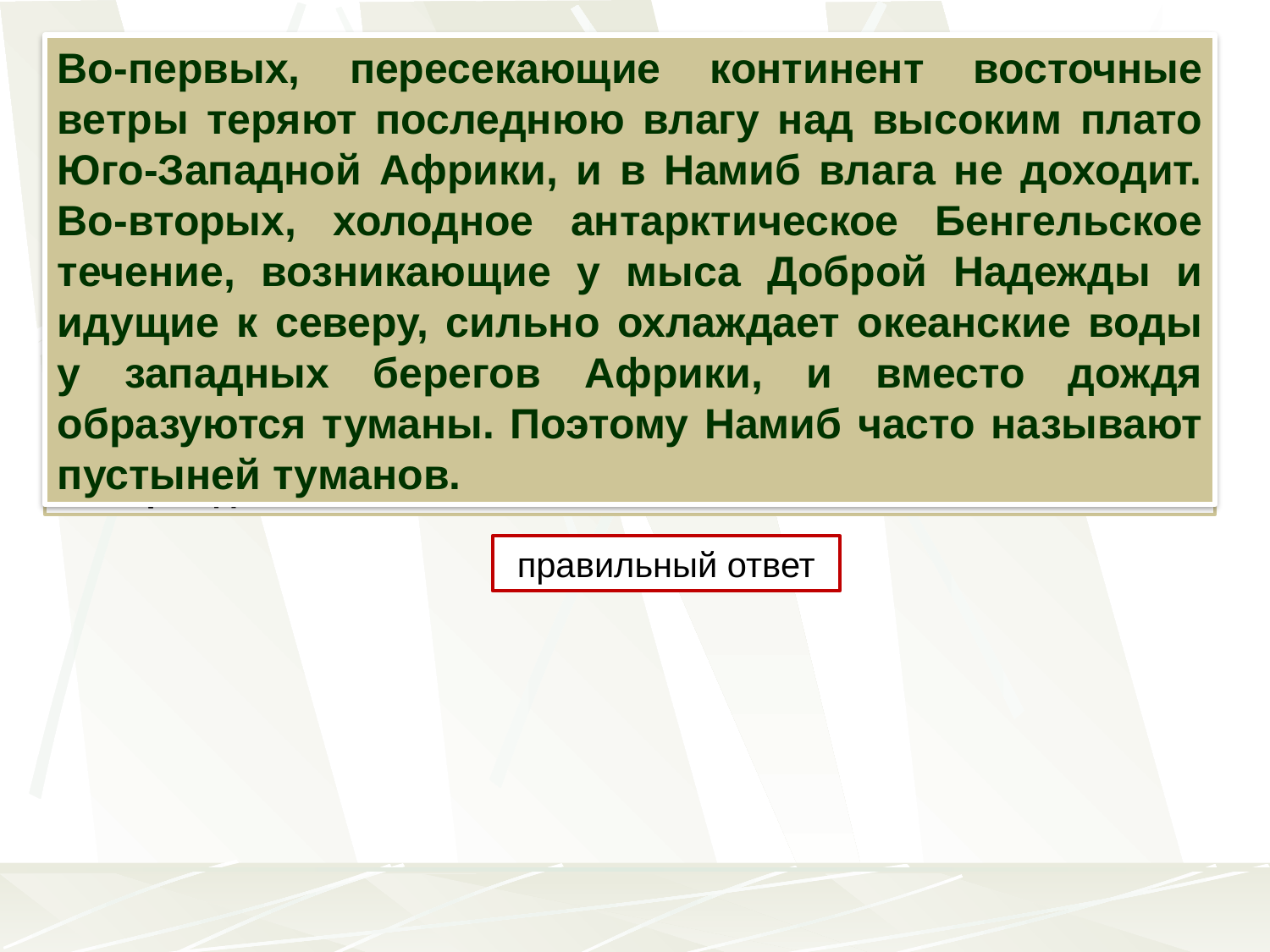

Во-первых, пересекающие континент восточные ветры теряют последнюю влагу над высоким плато Юго-Западной Африки, и в Намиб влага не доходит. Во-вторых, холодное антарктическое Бенгельское течение, возникающие у мыса Доброй Надежды и идущие к северу, сильно охлаждает океанские воды у западных берегов Африки, и вместо дождя образуются туманы. Поэтому Намиб часто называют пустыней туманов.
В Африке в тропических широтах вдоль побережья Атлантического океана протянулась одна из самых сухих пустынь мира – Намиб, давшая название государству Намибия. Среднегодовое количество атмосферных осадков не превышает здесь 15 мм. В истории метеонаблюдений был период, когда в течение 20 лет здесь не выпало ни единой капли дождя.
Объясните, с чем связано почти полное отсутствие атмосферных осадков в пустыне Намиб, указав две причины.
Ответ запишите на отдельном листе или бланке, указав сначала номер задания.
правильный ответ